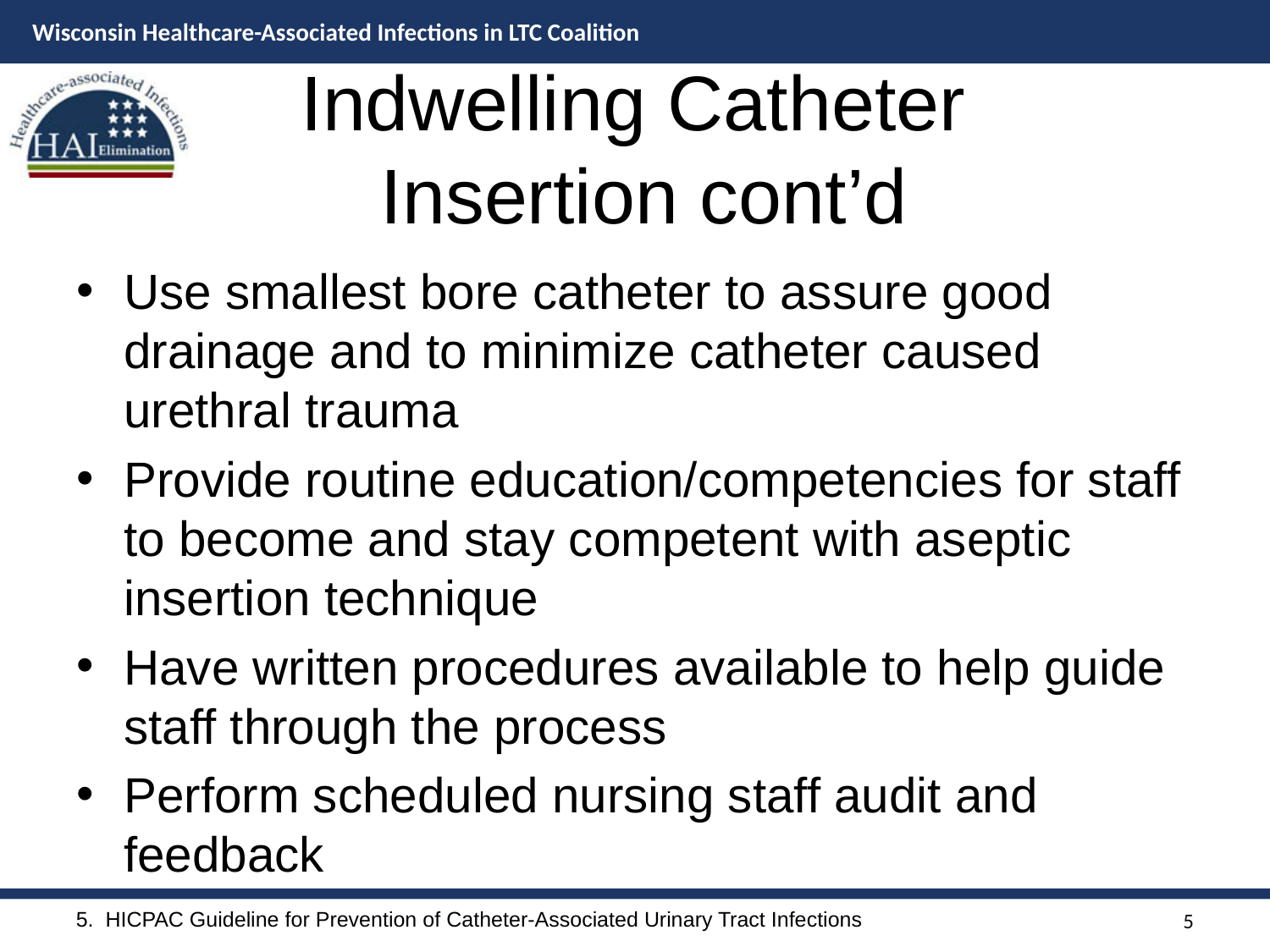

# Indwelling Catheter Insertion cont’d
Use smallest bore catheter to assure good drainage and to minimize catheter caused urethral trauma
Provide routine education/competencies for staff to become and stay competent with aseptic insertion technique
Have written procedures available to help guide staff through the process
Perform scheduled nursing staff audit and feedback
5
5.  HICPAC Guideline for Prevention of Catheter-Associated Urinary Tract Infections